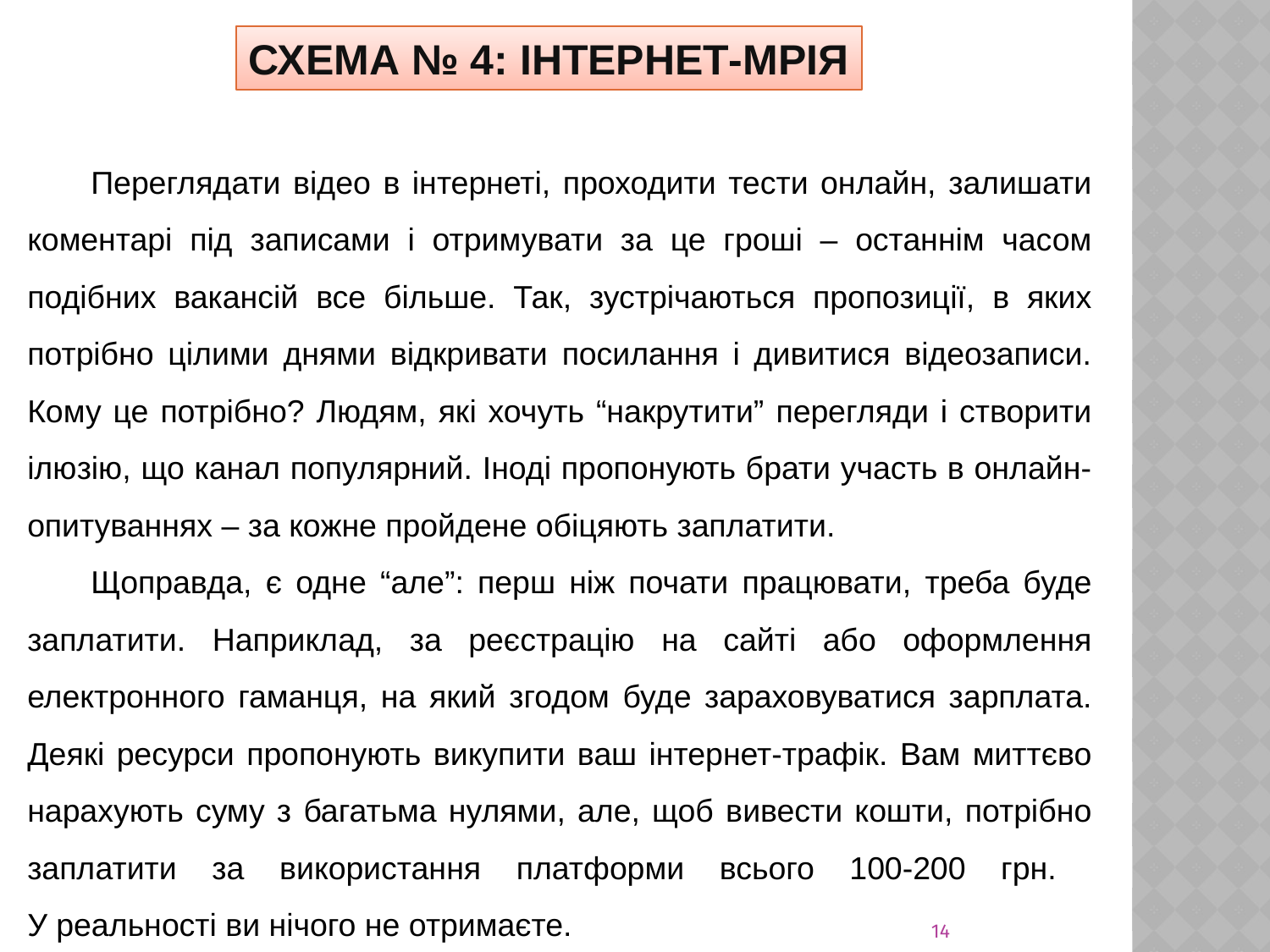

СХЕМА № 4: ІНТЕРНЕТ-МРІЯ
Переглядати відео в інтернеті, проходити тести онлайн, залишати коментарі під записами і отримувати за це гроші – останнім часом подібних вакансій все більше. Так, зустрічаються пропозиції, в яких потрібно цілими днями відкривати посилання і дивитися відеозаписи. Кому це потрібно? Людям, які хочуть “накрутити” перегляди і створити ілюзію, що канал популярний. Іноді пропонують брати участь в онлайн-опитуваннях – за кожне пройдене обіцяють заплатити.
Щоправда, є одне “але”: перш ніж почати працювати, треба буде заплатити. Наприклад, за реєстрацію на сайті або оформлення електронного гаманця, на який згодом буде зараховуватися зарплата. Деякі ресурси пропонують викупити ваш інтернет-трафік. Вам миттєво нарахують суму з багатьма нулями, але, щоб вивести кошти, потрібно заплатити за використання платформи всього 100-200 грн.
У реальності ви нічого не отримаєте.
14